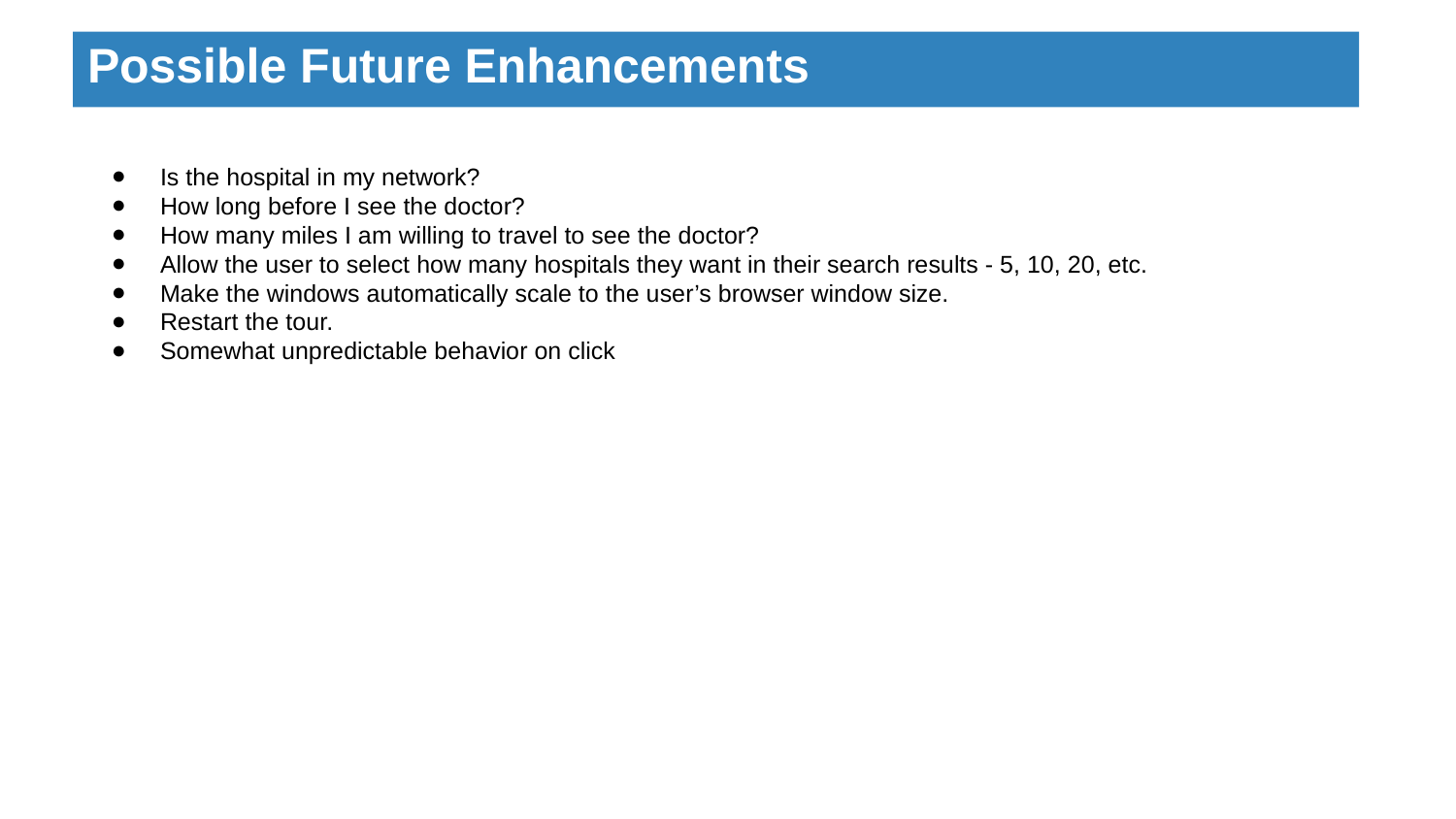

# Possible Future Enhancements
Is the hospital in my network?
How long before I see the doctor?
How many miles I am willing to travel to see the doctor?
Allow the user to select how many hospitals they want in their search results - 5, 10, 20, etc.
Make the windows automatically scale to the user’s browser window size.
Restart the tour.
Somewhat unpredictable behavior on click